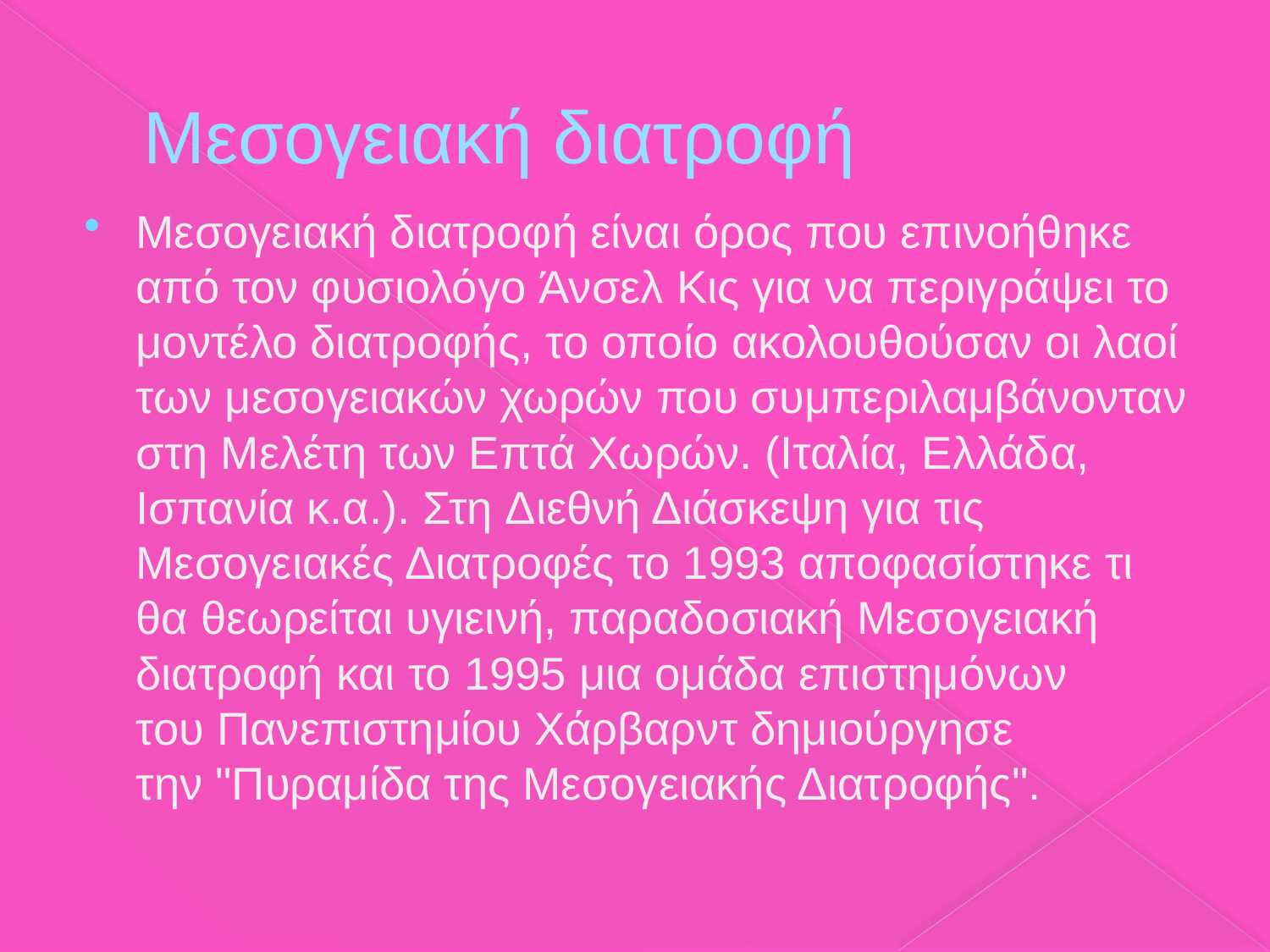

# Μεσογειακή διατροφή
Μεσογειακή διατροφή είναι όρος που επινοήθηκε από τον φυσιολόγο Άνσελ Κις για να περιγράψει το μοντέλο διατροφής, το οποίο ακολουθούσαν οι λαοί των μεσογειακών χωρών που συμπεριλαμβάνονταν στη Μελέτη των Επτά Χωρών. (Ιταλία, Ελλάδα, Ισπανία κ.α.). Στη Διεθνή Διάσκεψη για τις Μεσογειακές Διατροφές το 1993 αποφασίστηκε τι θα θεωρείται υγιεινή, παραδοσιακή Μεσογειακή διατροφή και το 1995 μια ομάδα επιστημόνων του Πανεπιστημίου Χάρβαρντ δημιούργησε την "Πυραμίδα της Μεσογειακής Διατροφής".